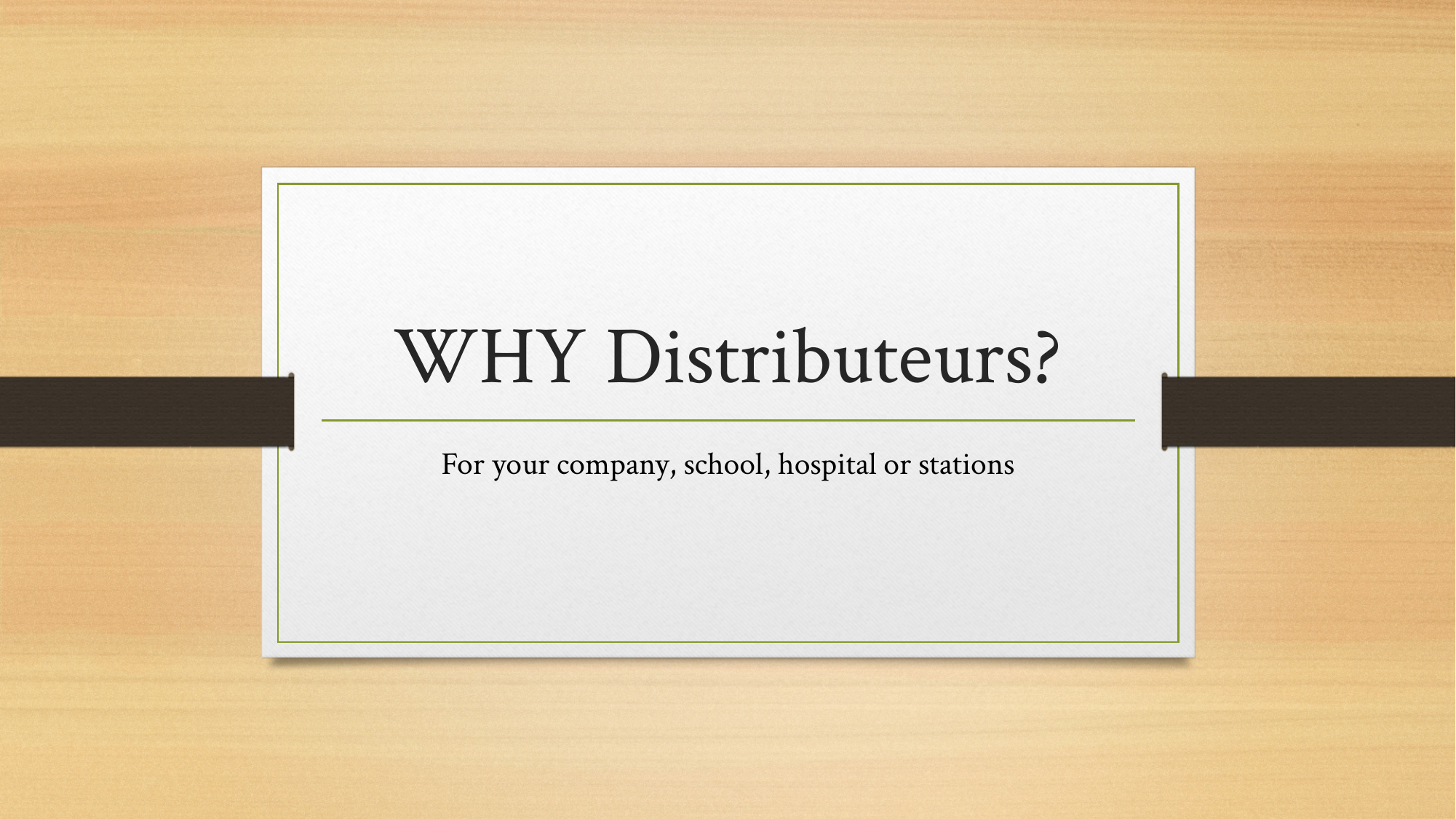

# WHY Distributeurs?
For your company, school, hospital or stations